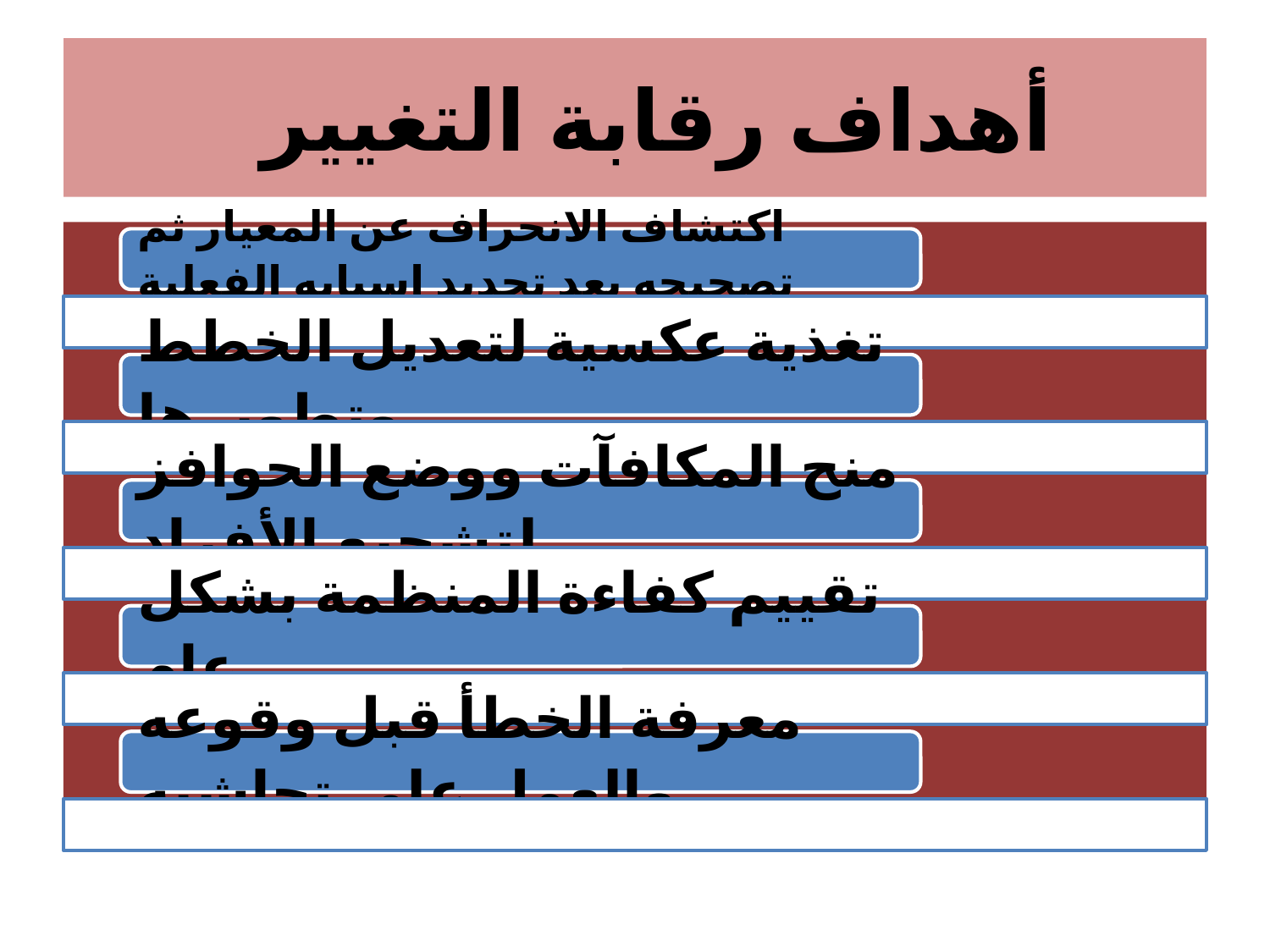

# أهداف رقابة التغيير
تغذية عكسية لتعديل الخطط وتطويرها
تقييم كفاءة المنظمة بشكل عام
معرفة الخطأ قبل وقوعه والعمل على تحاشيه